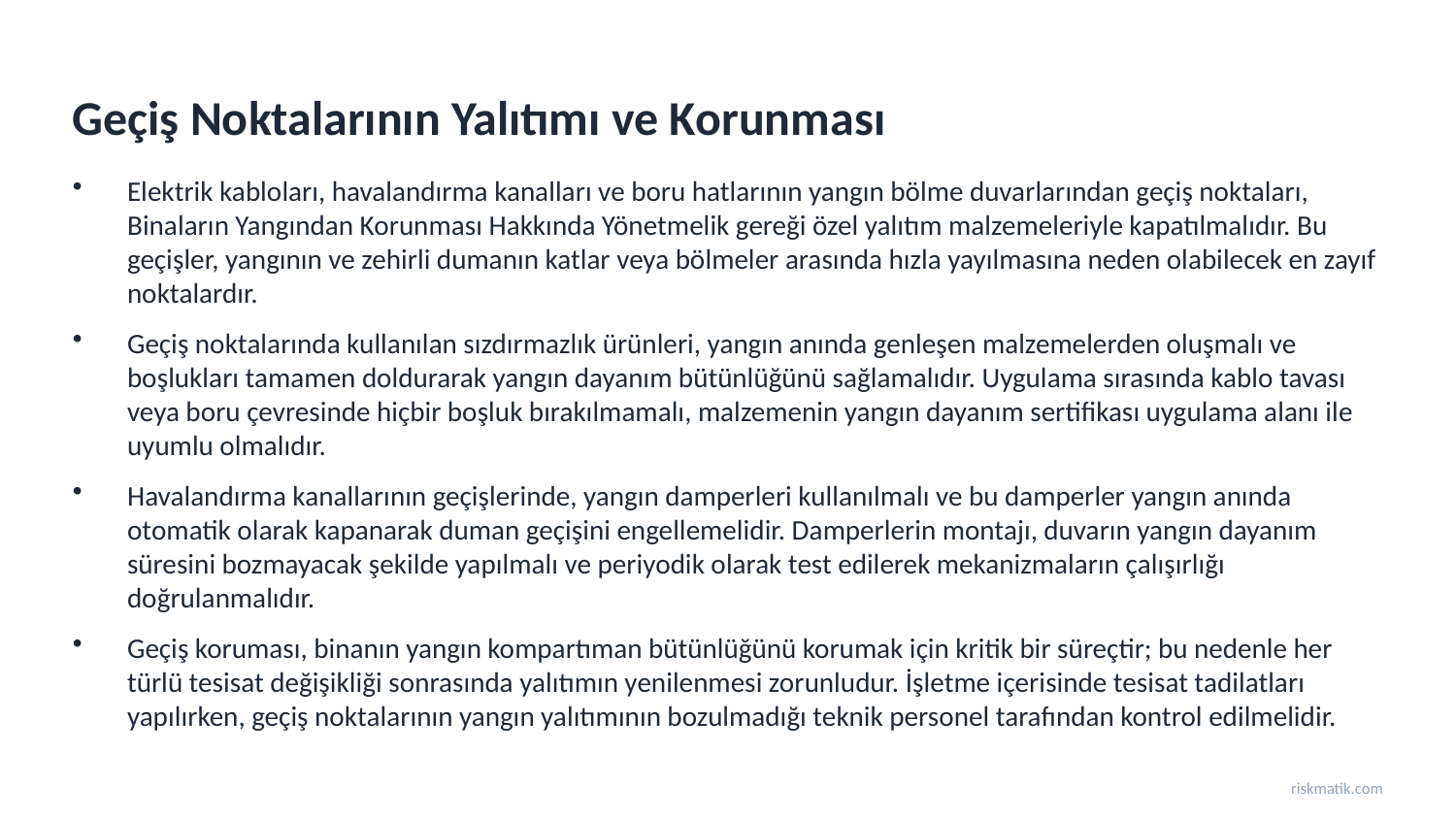

Geçiş Noktalarının Yalıtımı ve Korunması
Elektrik kabloları, havalandırma kanalları ve boru hatlarının yangın bölme duvarlarından geçiş noktaları, Binaların Yangından Korunması Hakkında Yönetmelik gereği özel yalıtım malzemeleriyle kapatılmalıdır. Bu geçişler, yangının ve zehirli dumanın katlar veya bölmeler arasında hızla yayılmasına neden olabilecek en zayıf noktalardır.
Geçiş noktalarında kullanılan sızdırmazlık ürünleri, yangın anında genleşen malzemelerden oluşmalı ve boşlukları tamamen doldurarak yangın dayanım bütünlüğünü sağlamalıdır. Uygulama sırasında kablo tavası veya boru çevresinde hiçbir boşluk bırakılmamalı, malzemenin yangın dayanım sertifikası uygulama alanı ile uyumlu olmalıdır.
Havalandırma kanallarının geçişlerinde, yangın damperleri kullanılmalı ve bu damperler yangın anında otomatik olarak kapanarak duman geçişini engellemelidir. Damperlerin montajı, duvarın yangın dayanım süresini bozmayacak şekilde yapılmalı ve periyodik olarak test edilerek mekanizmaların çalışırlığı doğrulanmalıdır.
Geçiş koruması, binanın yangın kompartıman bütünlüğünü korumak için kritik bir süreçtir; bu nedenle her türlü tesisat değişikliği sonrasında yalıtımın yenilenmesi zorunludur. İşletme içerisinde tesisat tadilatları yapılırken, geçiş noktalarının yangın yalıtımının bozulmadığı teknik personel tarafından kontrol edilmelidir.
riskmatik.com